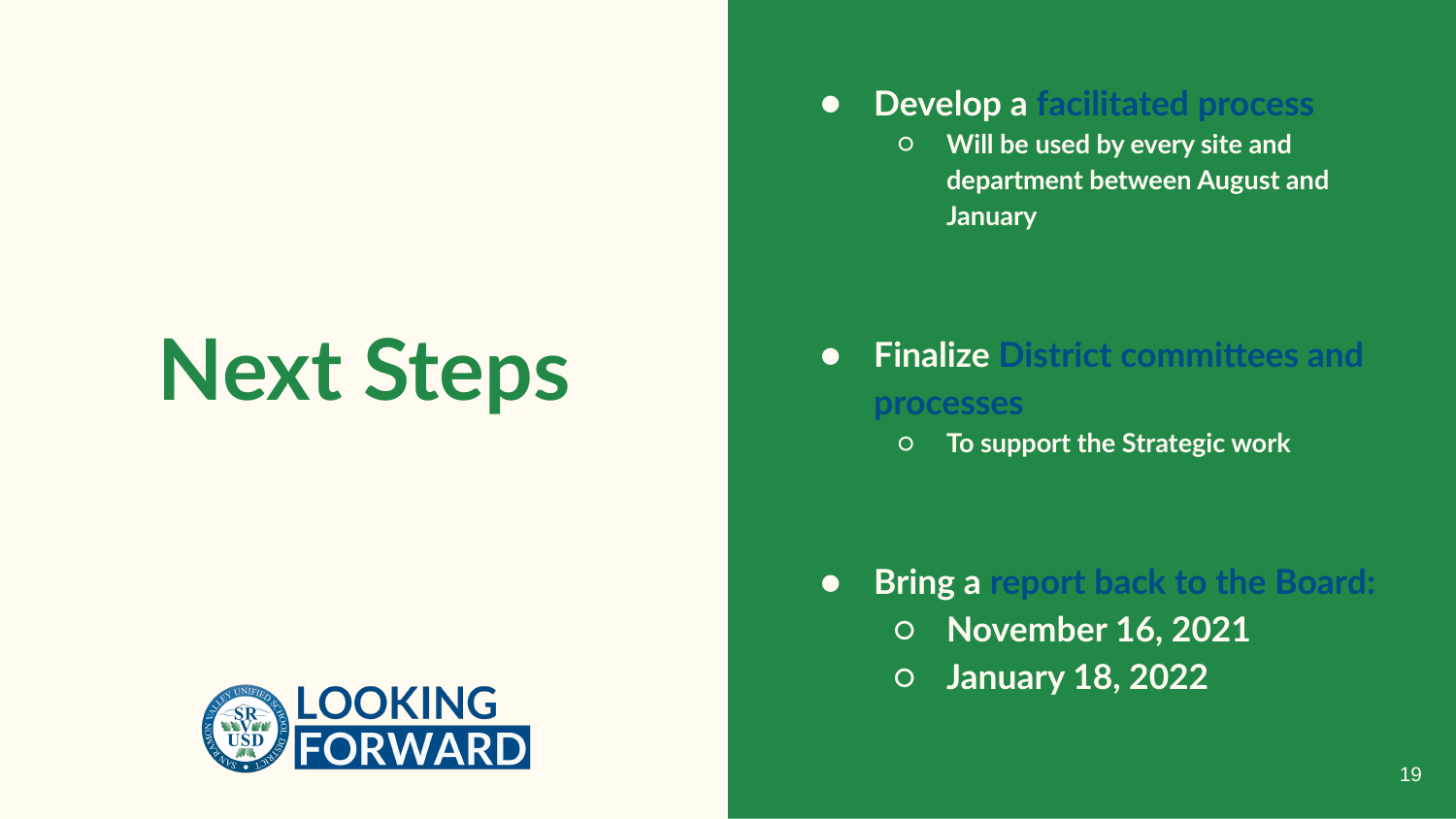

Develop a facilitated process
Will be used by every site and department between August and January

Finalize District committees and processes
To support the Strategic work

Bring a report back to the Board:
November 16, 2021
January 18, 2022

# Next Steps
19